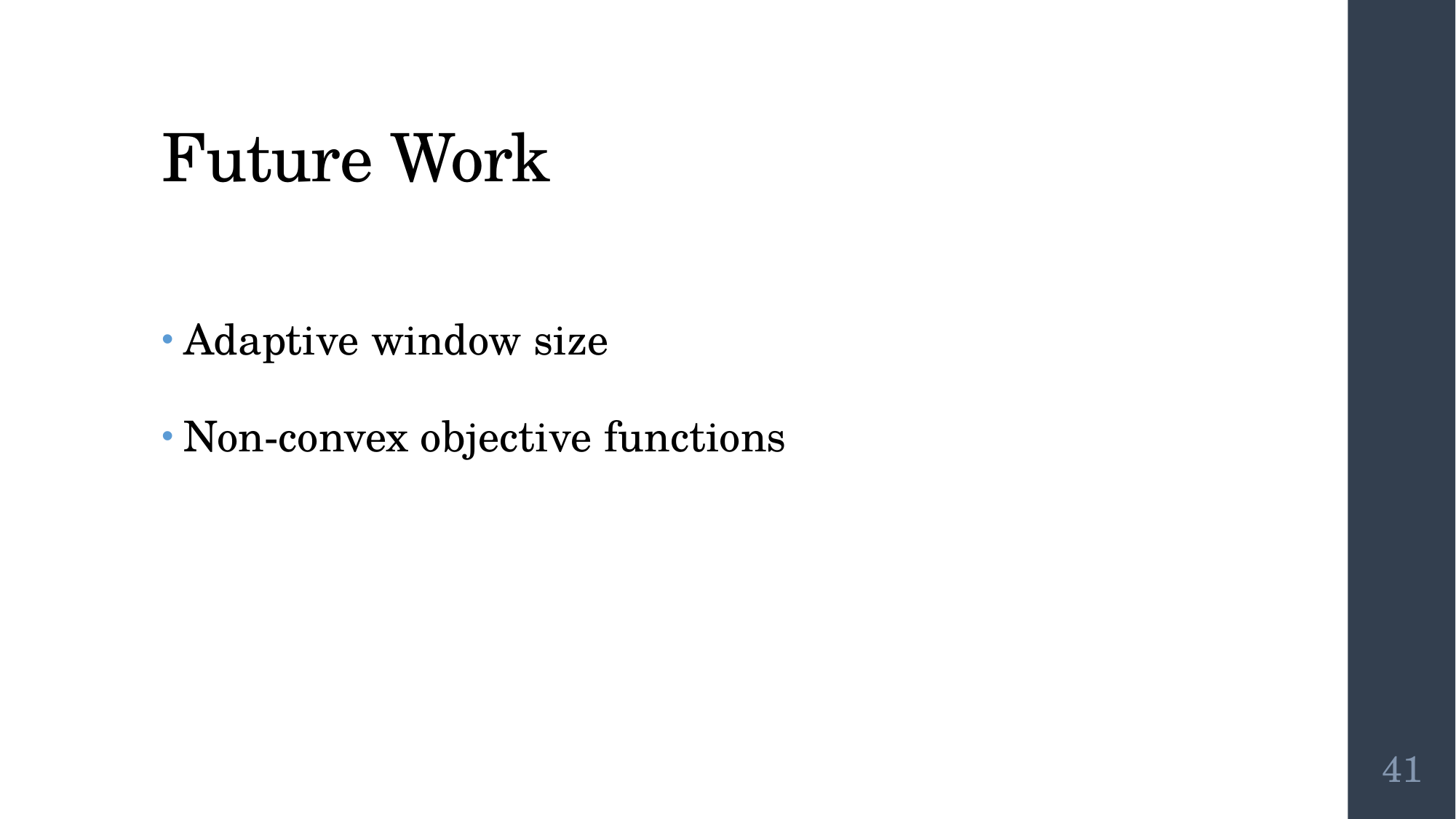

# Future Work

Adaptive window size
Non-convex objective functions
41